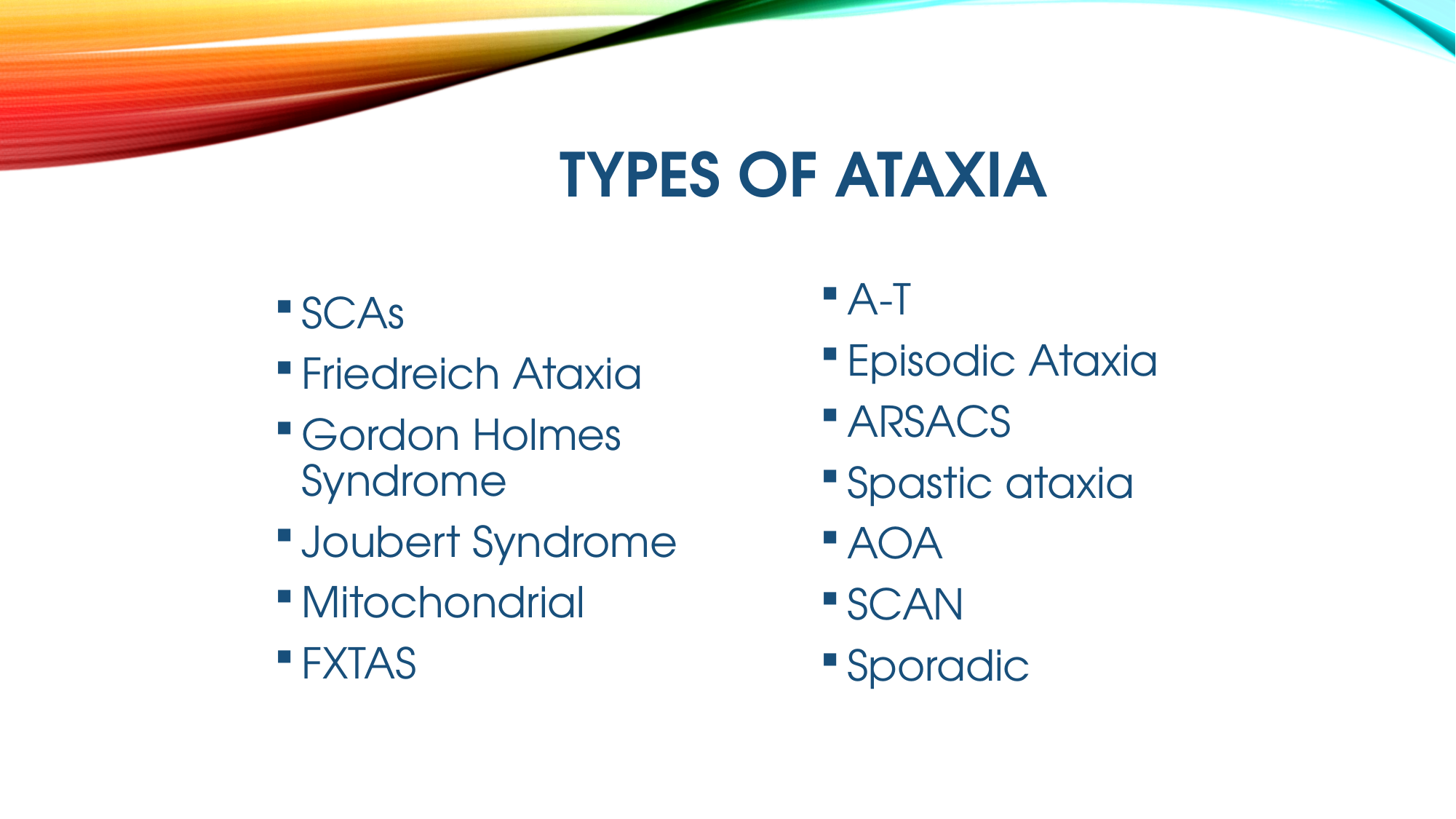

# Types of ataxia

SCAs
Friedreich Ataxia
Gordon Holmes Syndrome
Joubert Syndrome
Mitochondrial
FXTAS

A-T
Episodic Ataxia
ARSACS
Spastic ataxia
AOA
SCAN
Sporadic